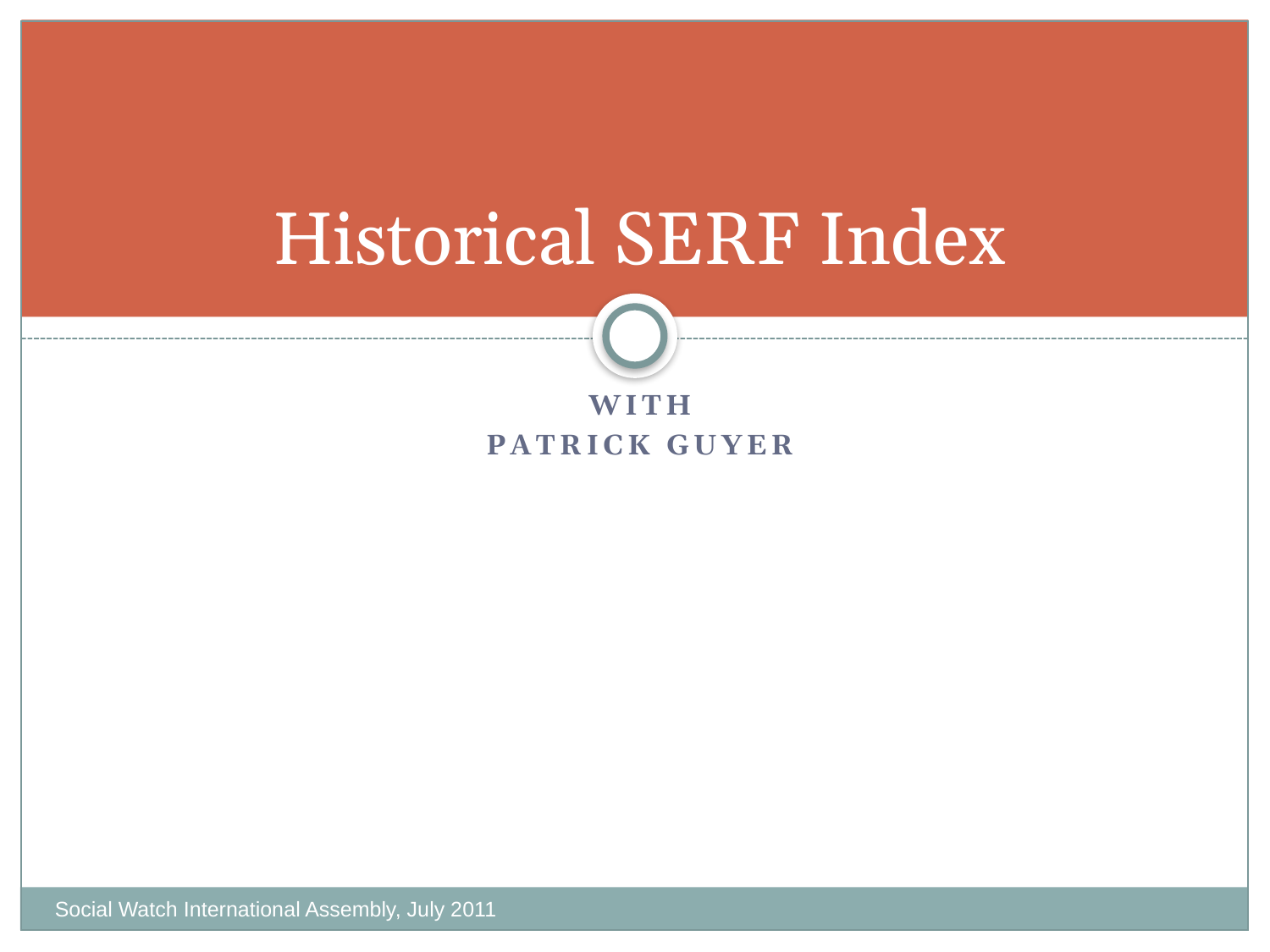

# Historical SERF Index
With
Patrick Guyer

Social Watch International Assembly, July 2011